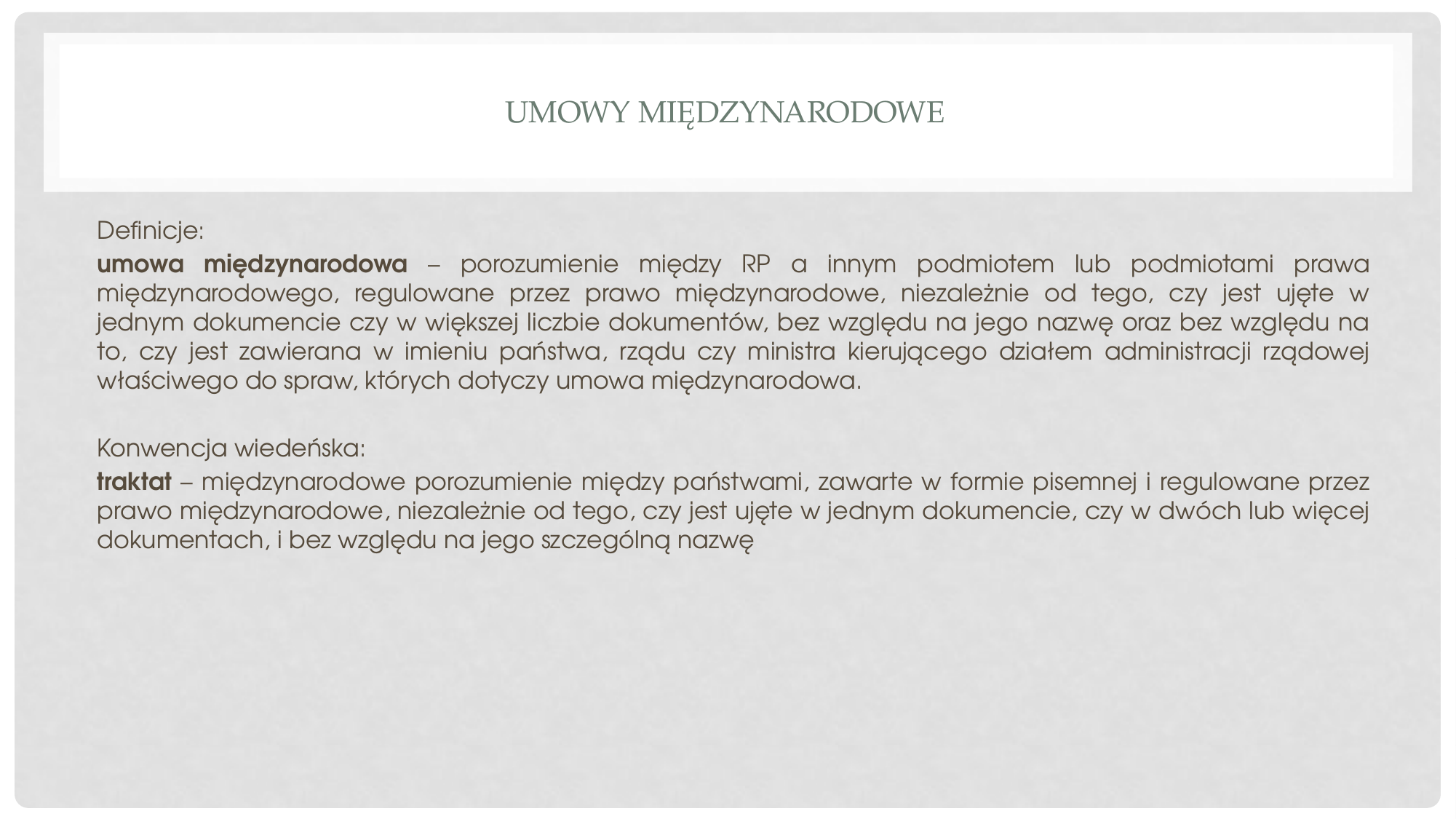

# Umowy międzynarodowe
Definicje:
umowa międzynarodowa – porozumienie między RP a innym podmiotem lub podmiotami prawa międzynarodowego, regulowane przez prawo międzynarodowe, niezależnie od tego, czy jest ujęte w jednym dokumencie czy w większej liczbie dokumentów, bez względu na jego nazwę oraz bez względu na to, czy jest zawierana w imieniu państwa, rządu czy ministra kierującego działem administracji rządowej właściwego do spraw, których dotyczy umowa międzynarodowa.

Konwencja wiedeńska:
traktat – międzynarodowe porozumienie między państwami, zawarte w formie pisemnej i regulowane przez prawo międzynarodowe, niezależnie od tego, czy jest ujęte w jednym dokumencie, czy w dwóch lub więcej dokumentach, i bez względu na jego szczególną nazwę